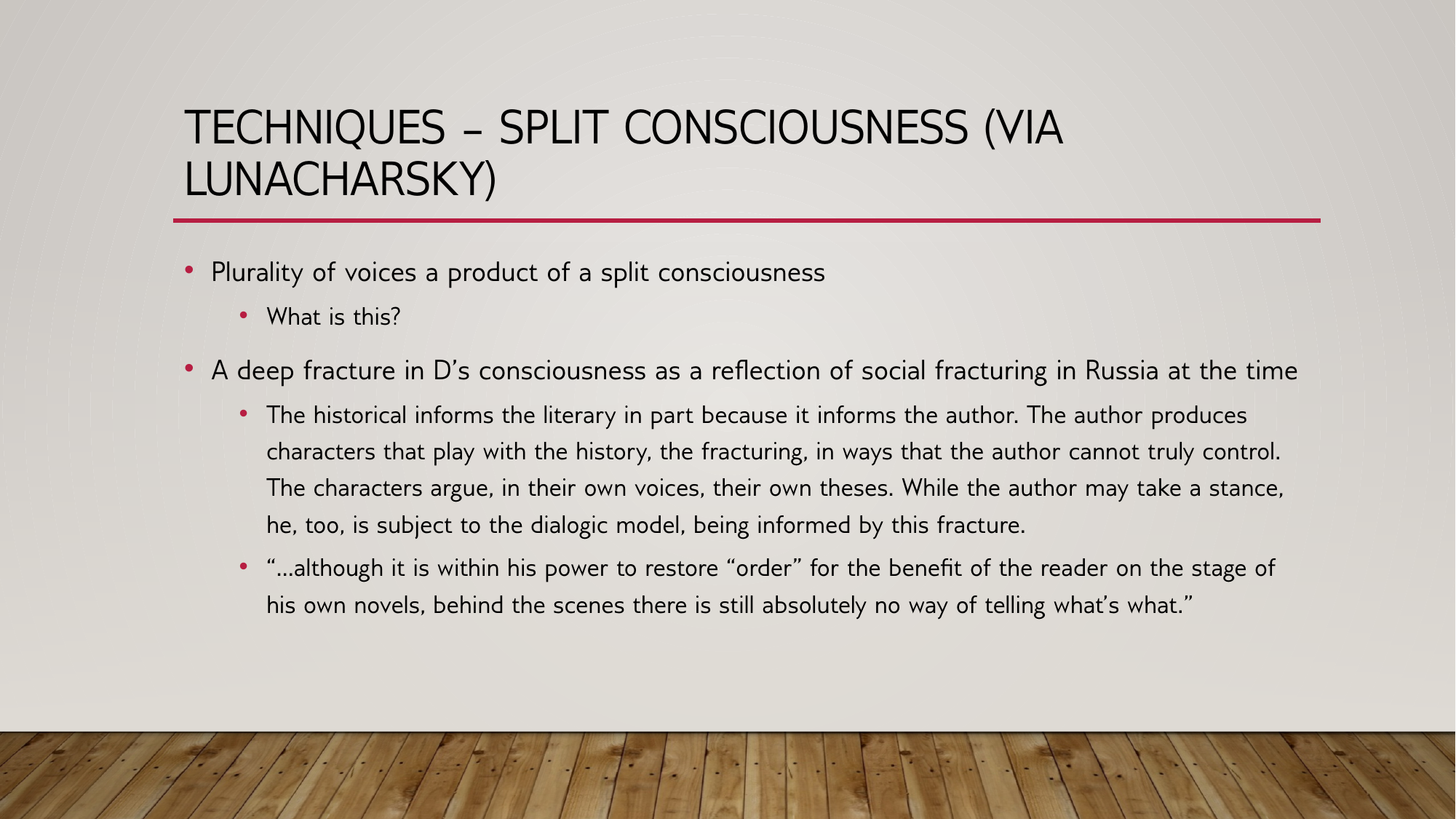

# Techniques – Split Consciousness (via lunacharsky)
Plurality of voices a product of a split consciousness
What is this?
A deep fracture in D’s consciousness as a reflection of social fracturing in Russia at the time
The historical informs the literary in part because it informs the author. The author produces characters that play with the history, the fracturing, in ways that the author cannot truly control. The characters argue, in their own voices, their own theses. While the author may take a stance, he, too, is subject to the dialogic model, being informed by this fracture.
“…although it is within his power to restore “order” for the benefit of the reader on the stage of his own novels, behind the scenes there is still absolutely no way of telling what’s what.”